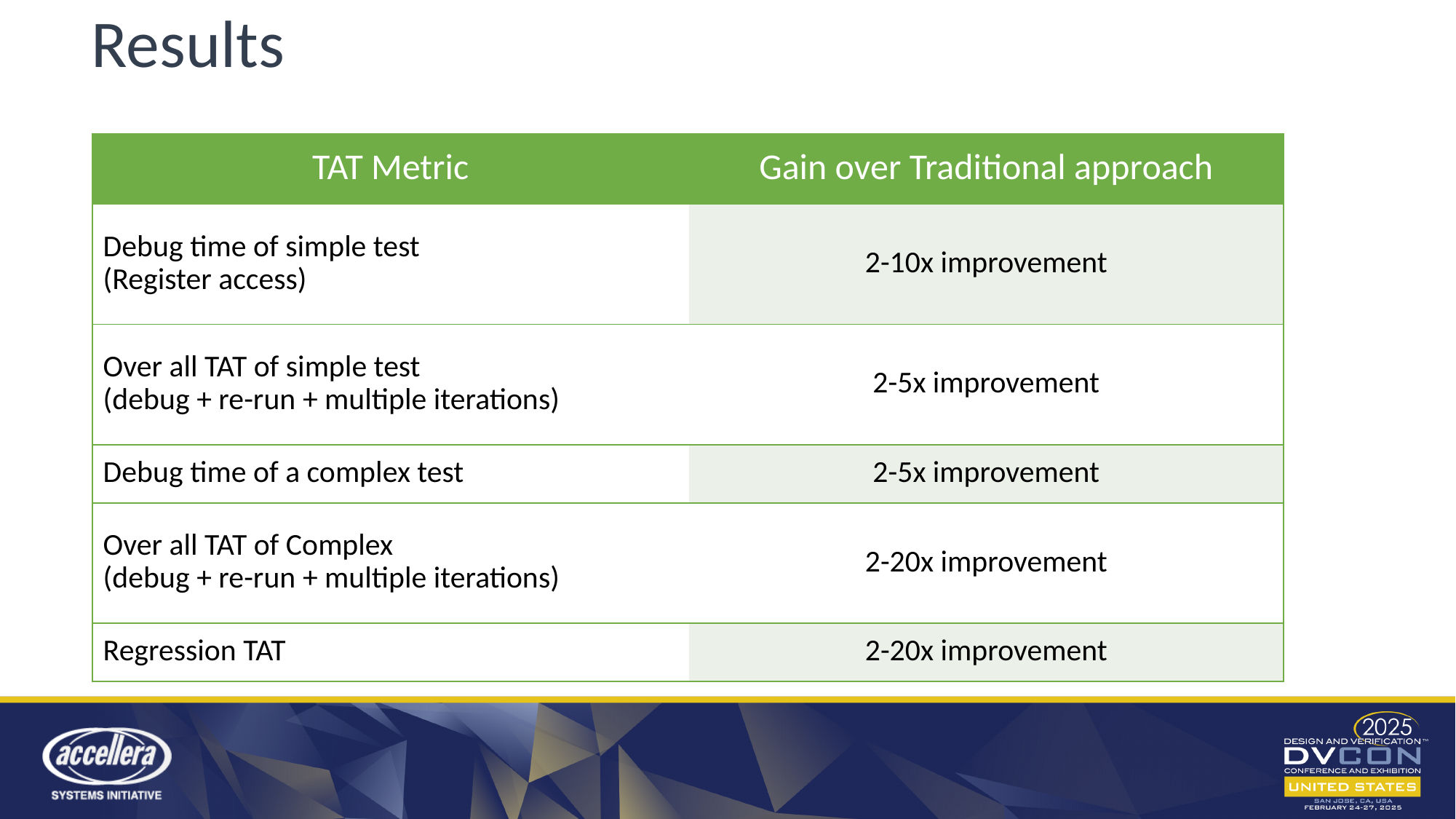

# Results
| TAT Metric | Gain over Traditional approach |
| --- | --- |
| Debug time of simple test (Register access) | 2-10x improvement |
| Over all TAT of simple test (debug + re-run + multiple iterations) | 2-5x improvement |
| Debug time of a complex test | 2-5x improvement |
| Over all TAT of Complex (debug + re-run + multiple iterations) | 2-20x improvement |
| Regression TAT | 2-20x improvement |